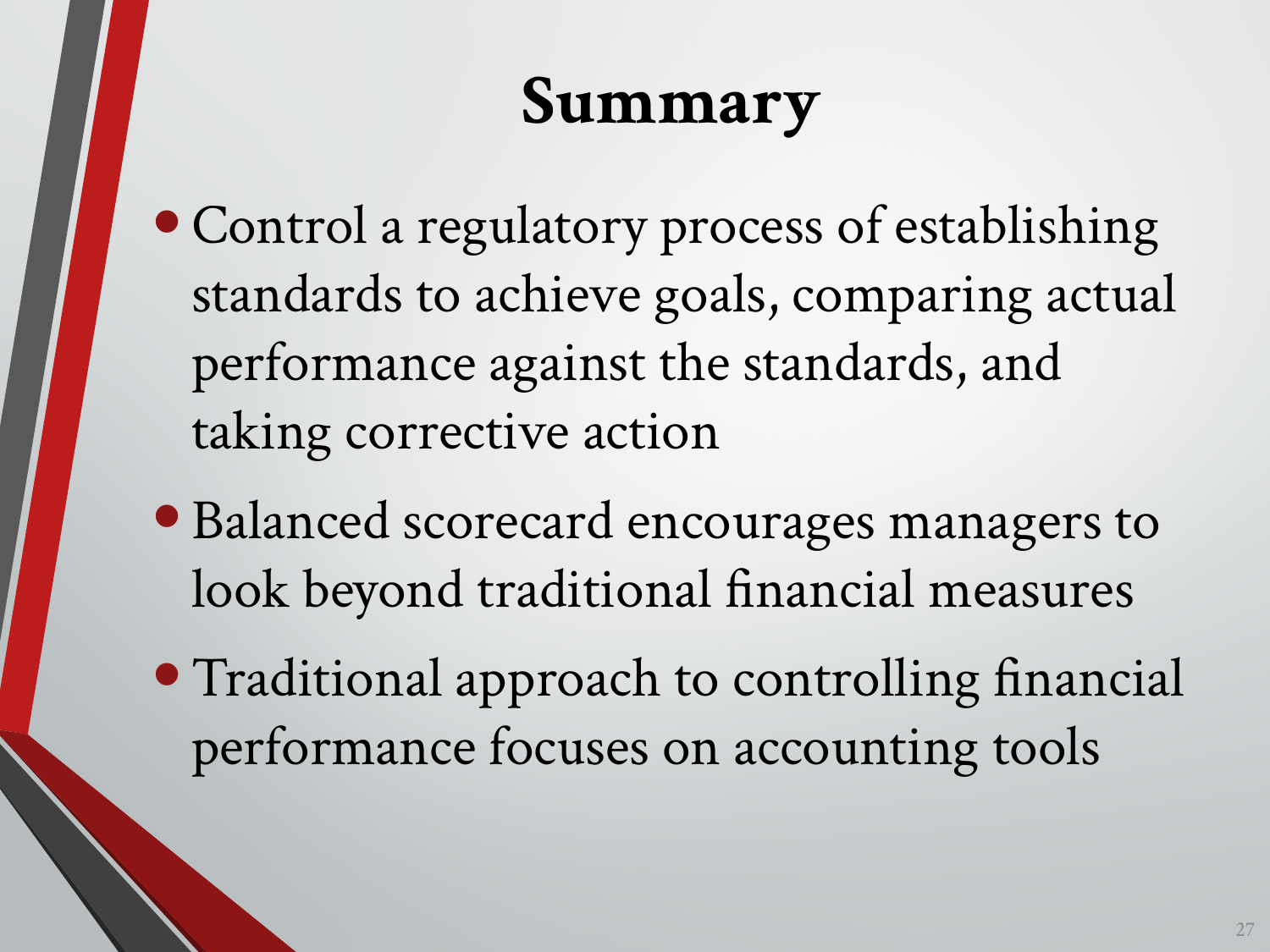

# Summary
Control a regulatory process of establishing standards to achieve goals, comparing actual performance against the standards, and taking corrective action
Balanced scorecard encourages managers to look beyond traditional financial measures
Traditional approach to controlling financial performance focuses on accounting tools
27